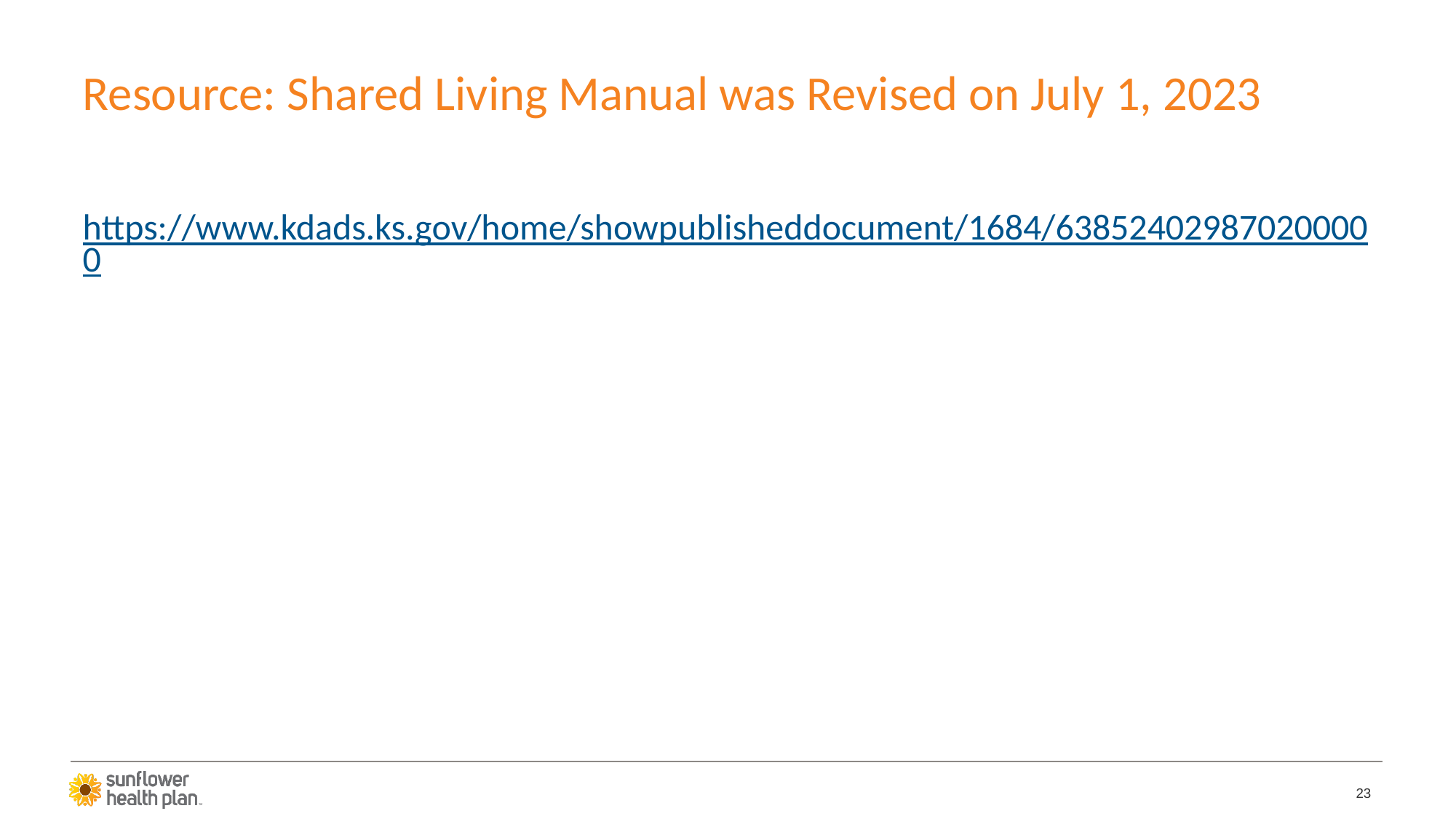

# Resource: Shared Living Manual was Revised on July 1, 2023
https://www.kdads.ks.gov/home/showpublisheddocument/1684/638524029870200000

23